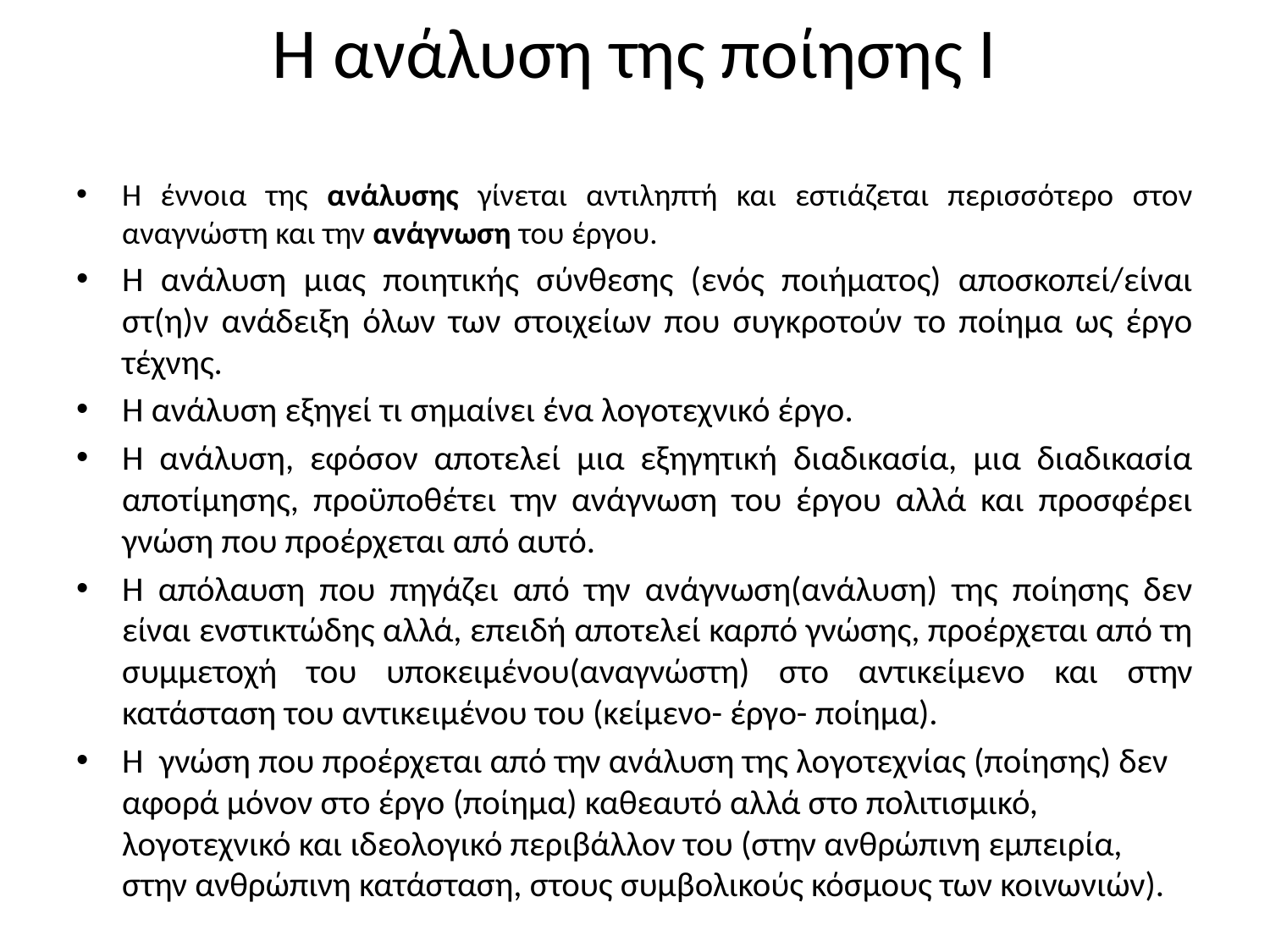

# Η ανάλυση της ποίησης Ι
Η έννοια της ανάλυσης γίνεται αντιληπτή και εστιάζεται περισσότερο στον αναγνώστη και την ανάγνωση του έργου.
Η ανάλυση μιας ποιητικής σύνθεσης (ενός ποιήματος) αποσκοπεί/είναι στ(η)ν ανάδειξη όλων των στοιχείων που συγκροτούν το ποίημα ως έργο τέχνης.
Η ανάλυση εξηγεί τι σημαίνει ένα λογοτεχνικό έργο.
Η ανάλυση, εφόσον αποτελεί μια εξηγητική διαδικασία, μια διαδικασία αποτίμησης, προϋποθέτει την ανάγνωση του έργου αλλά και προσφέρει γνώση που προέρχεται από αυτό.
Η απόλαυση που πηγάζει από την ανάγνωση(ανάλυση) της ποίησης δεν είναι ενστικτώδης αλλά, επειδή αποτελεί καρπό γνώσης, προέρχεται από τη συμμετοχή του υποκειμένου(αναγνώστη) στο αντικείμενο και στην κατάσταση του αντικειμένου του (κείμενο- έργο- ποίημα).
Η  γνώση που προέρχεται από την ανάλυση της λογοτεχνίας (ποίησης) δεν αφορά μόνον στο έργο (ποίημα) καθεαυτό αλλά στο πολιτισμικό, λογοτεχνικό και ιδεολογικό περιβάλλον του (στην ανθρώπινη εμπειρία, στην ανθρώπινη κατάσταση, στους συμβολικούς κόσμους των κοινωνιών).